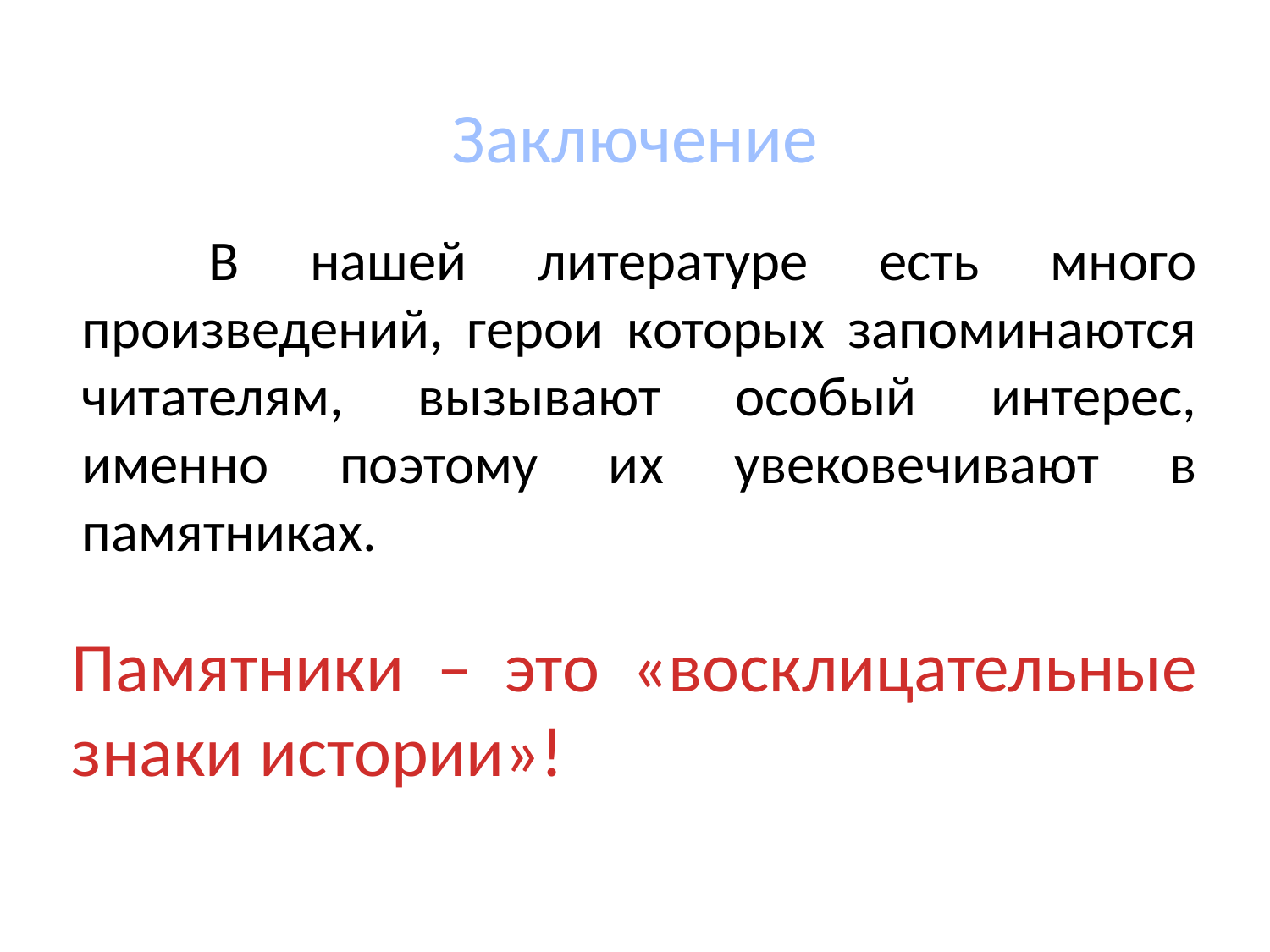

Заключение
	В нашей литературе есть много произведений, герои которых запоминаются читателям, вызывают особый интерес, именно поэтому их увековечивают в памятниках.

Памятники – это «восклицательные знаки истории»!